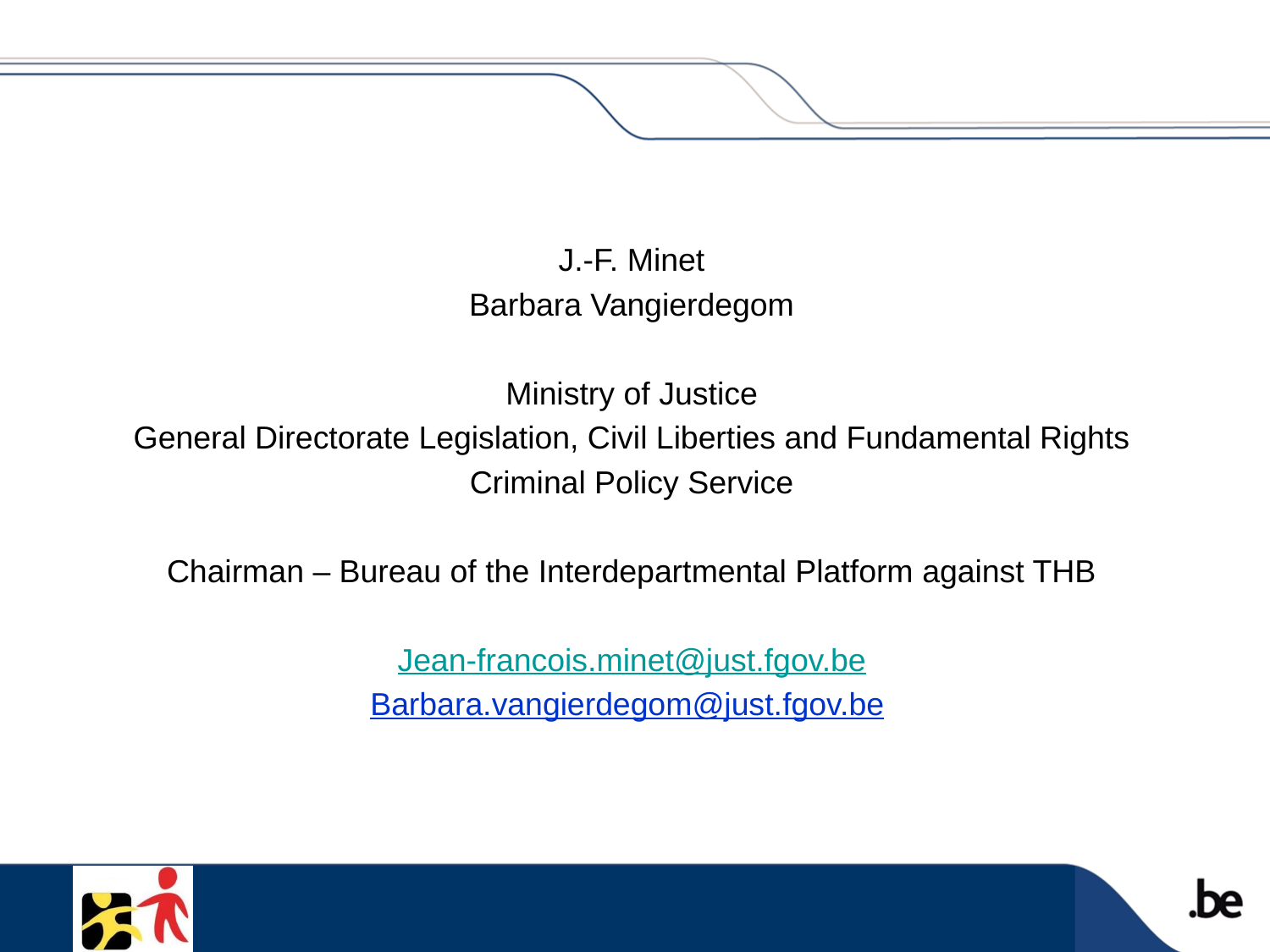

J.-F. Minet
Barbara Vangierdegom

Ministry of Justice
General Directorate Legislation, Civil Liberties and Fundamental Rights
Criminal Policy Service

Chairman – Bureau of the Interdepartmental Platform against THB

Jean-francois.minet@just.fgov.be
Barbara.vangierdegom@just.fgov.be